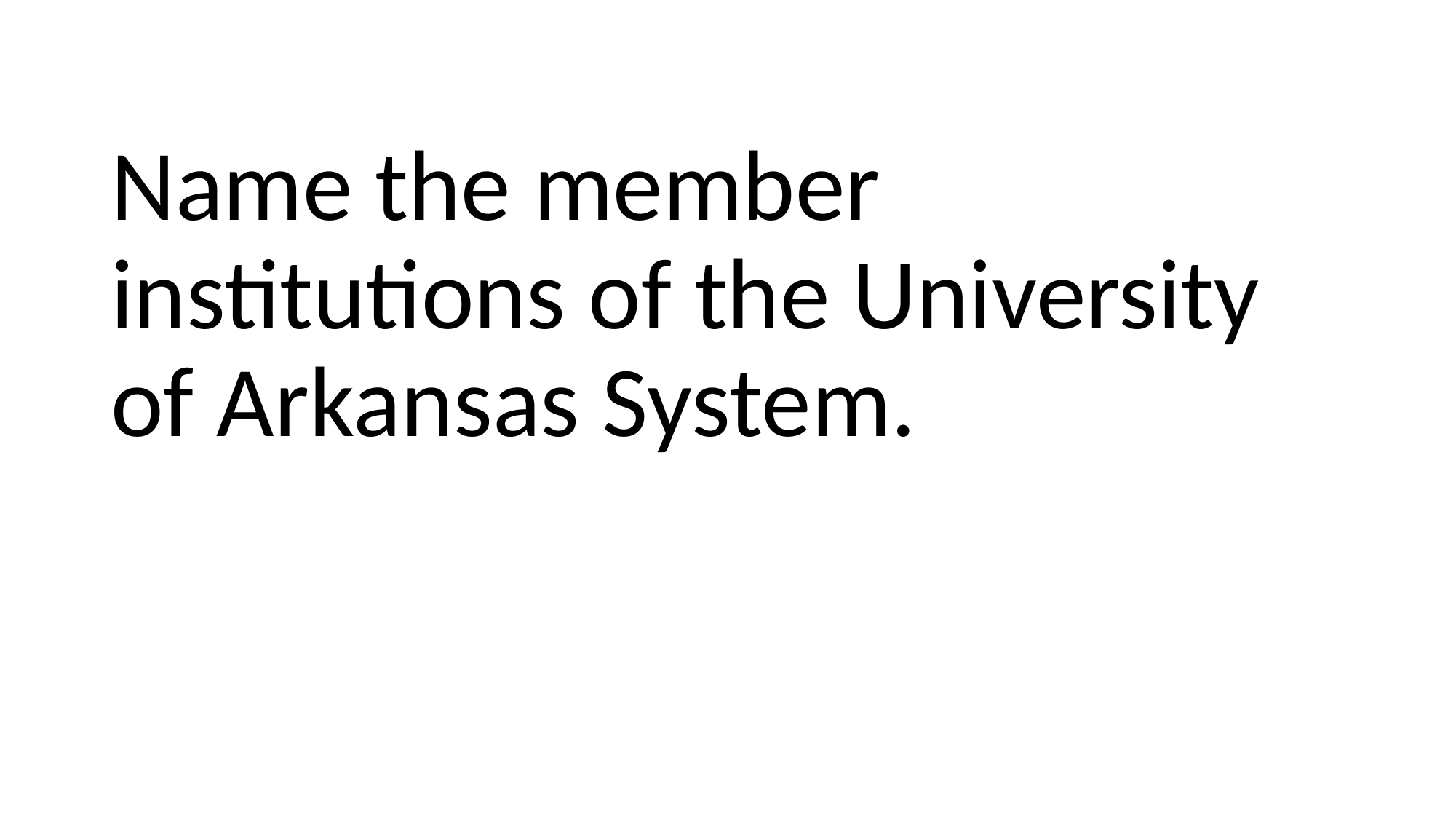

#
Name the member institutions of the University of Arkansas System.